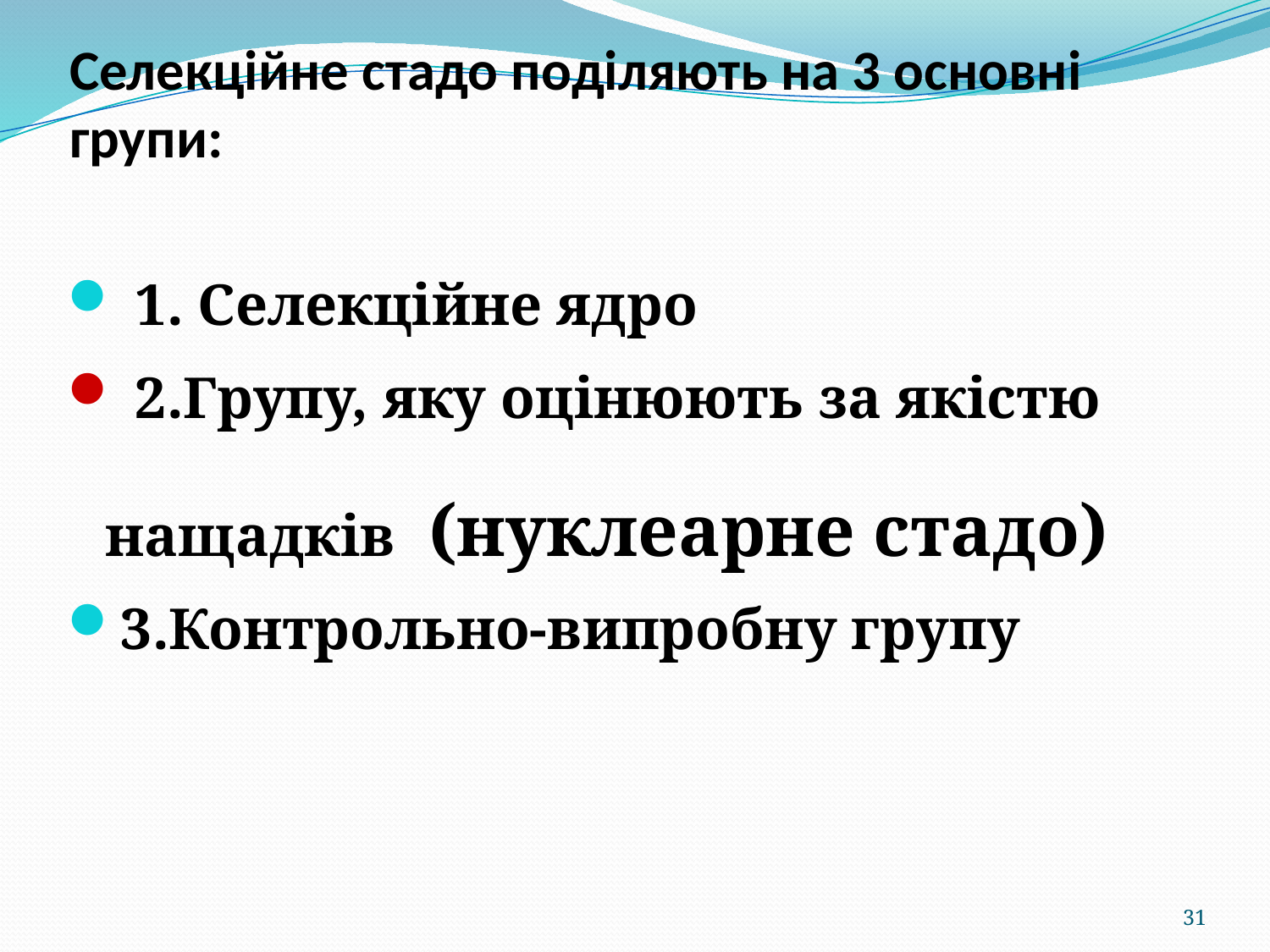

# Селекційне стадо поділяють на 3 основні групи:

 1. Селекційне ядро
 2.Групу, яку оцінюють за якістю нащадків (нуклеарне стадо)
3.Контрольно-випробну групу

31